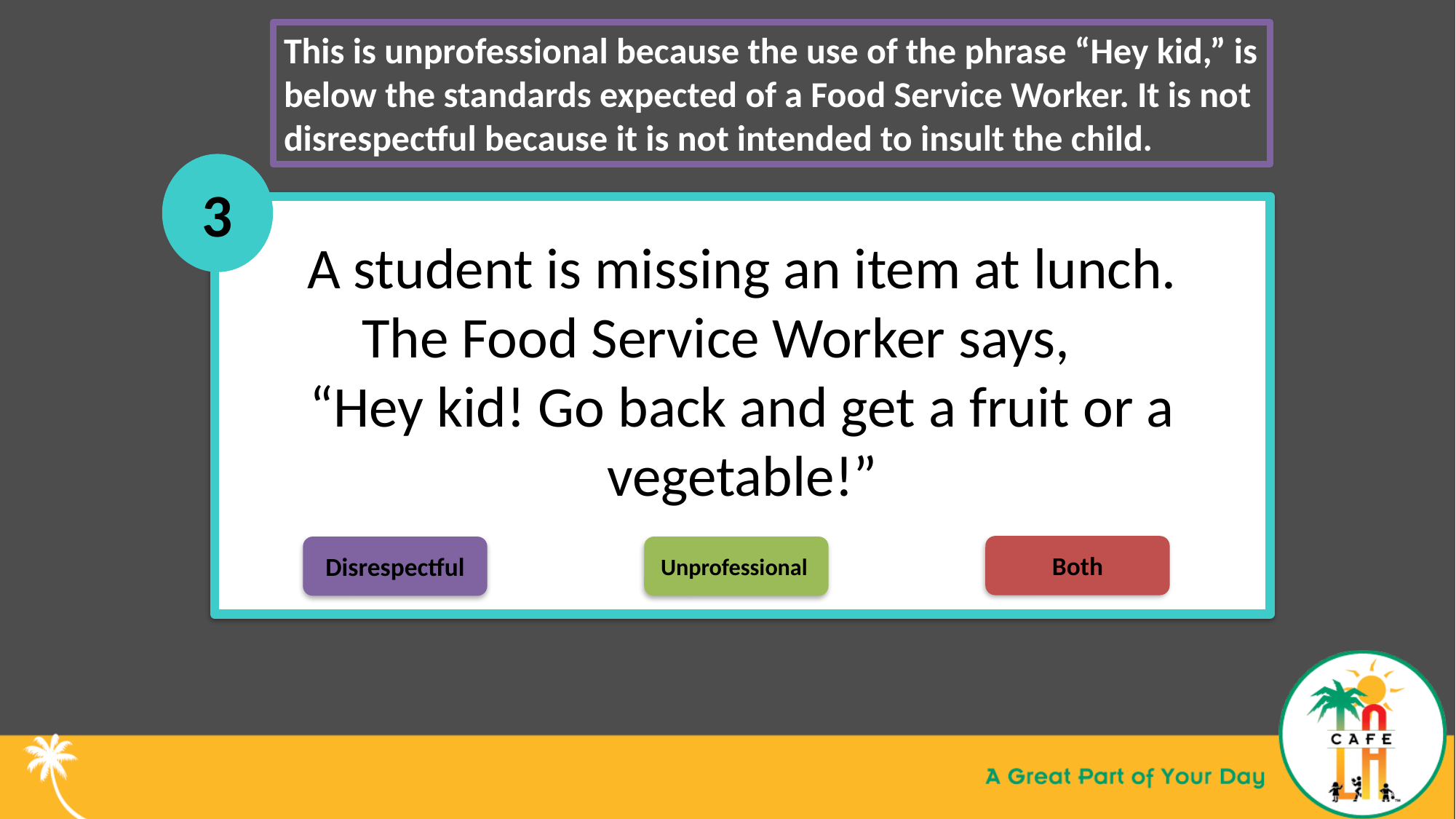

This is unprofessional because the use of the phrase “Hey kid,” is below the standards expected of a Food Service Worker. It is not disrespectful because it is not intended to insult the child.
3

A student is missing an item at lunch. The Food Service Worker says,     “Hey kid! Go back and get a fruit or a vegetable!”

Both

Disrespectful

Unprofessional